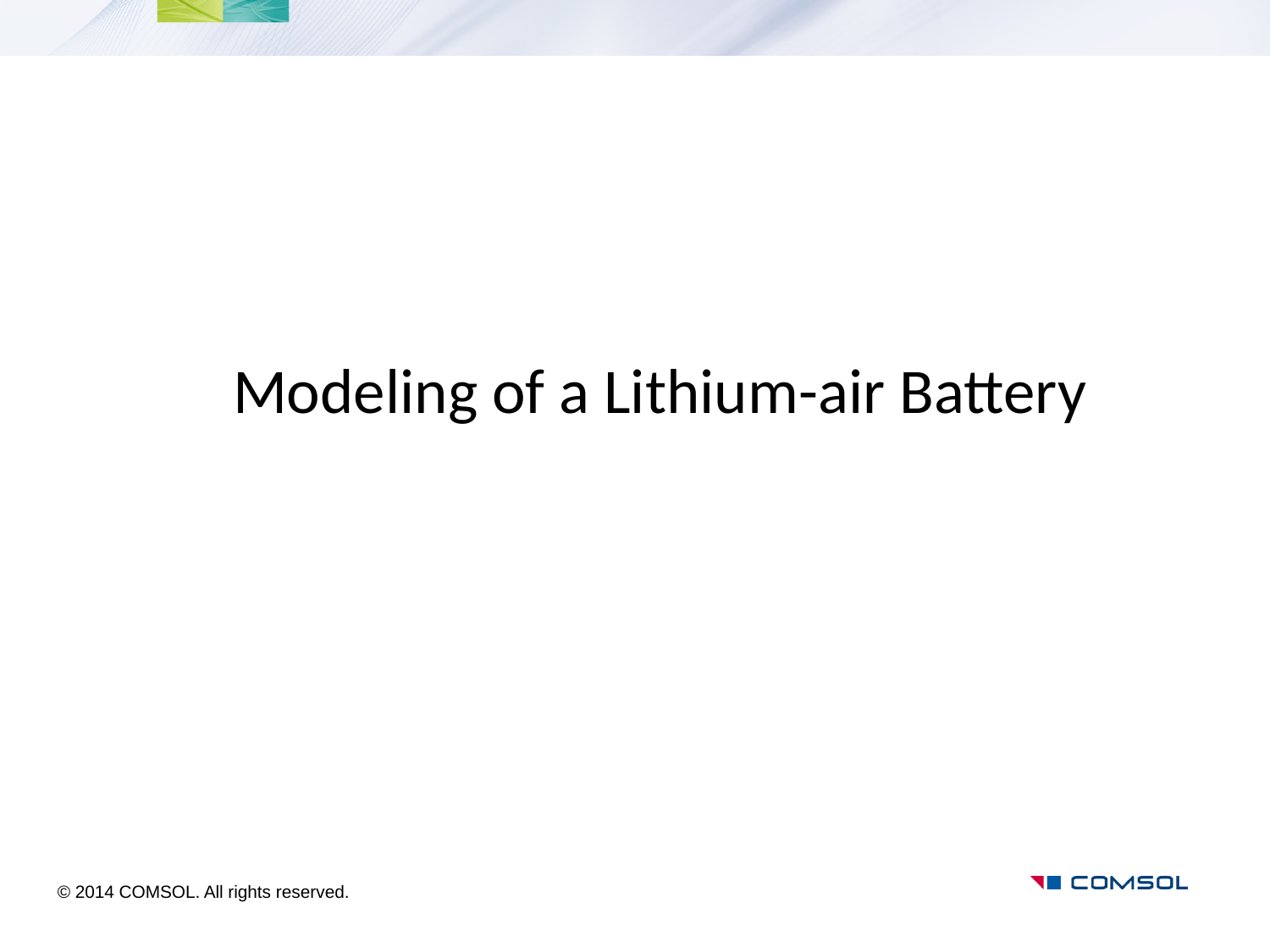

# Modeling of a Lithium-air Battery
© 2014 COMSOL. All rights reserved.